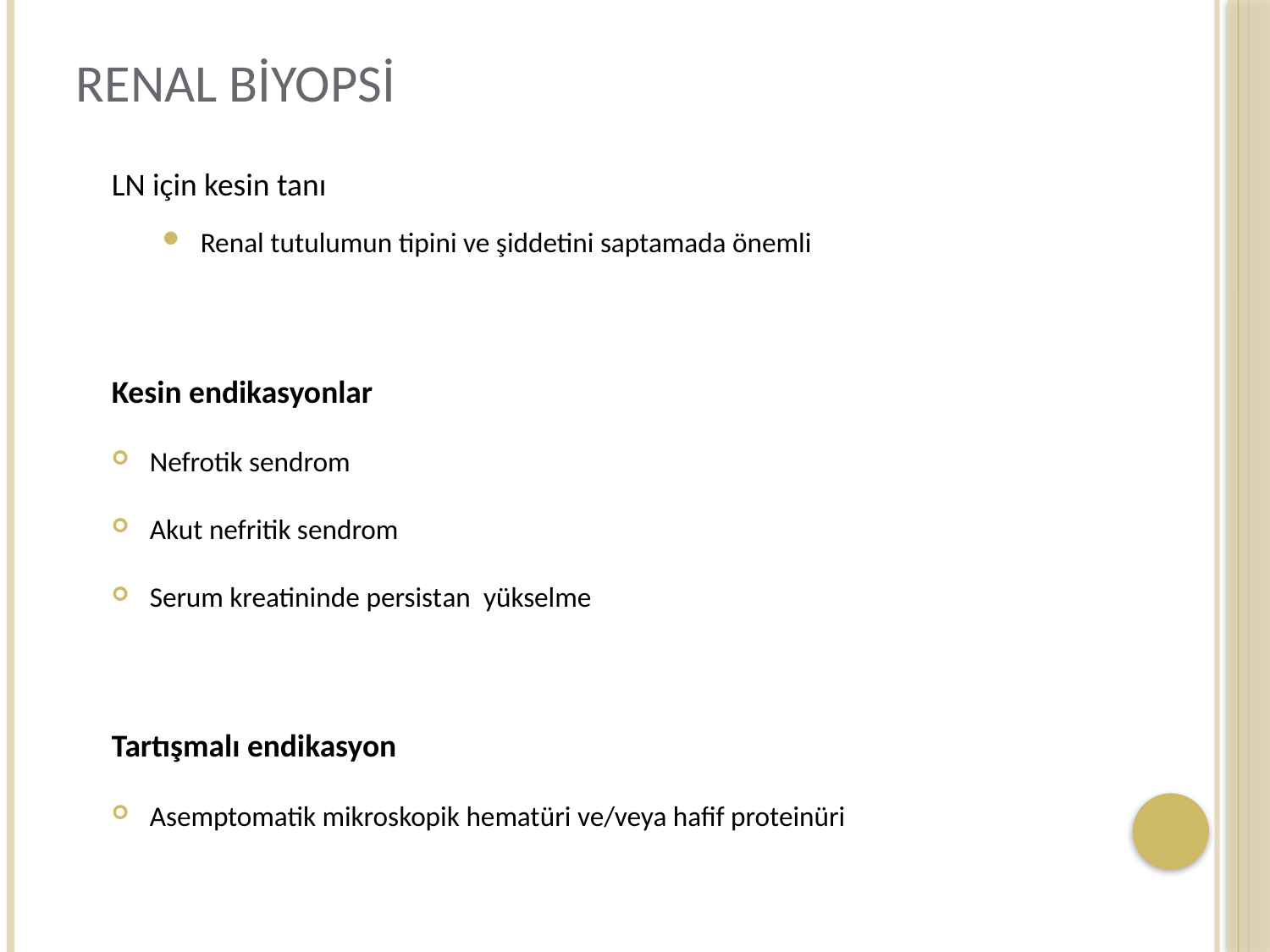

# Renal biyopsi
LN için kesin tanı
Renal tutulumun tipini ve şiddetini saptamada önemli

Kesin endikasyonlar
Nefrotik sendrom
Akut nefritik sendrom
Serum kreatininde persistan  yükselme

Tartışmalı endikasyon
Asemptomatik mikroskopik hematüri ve/veya hafif proteinüri